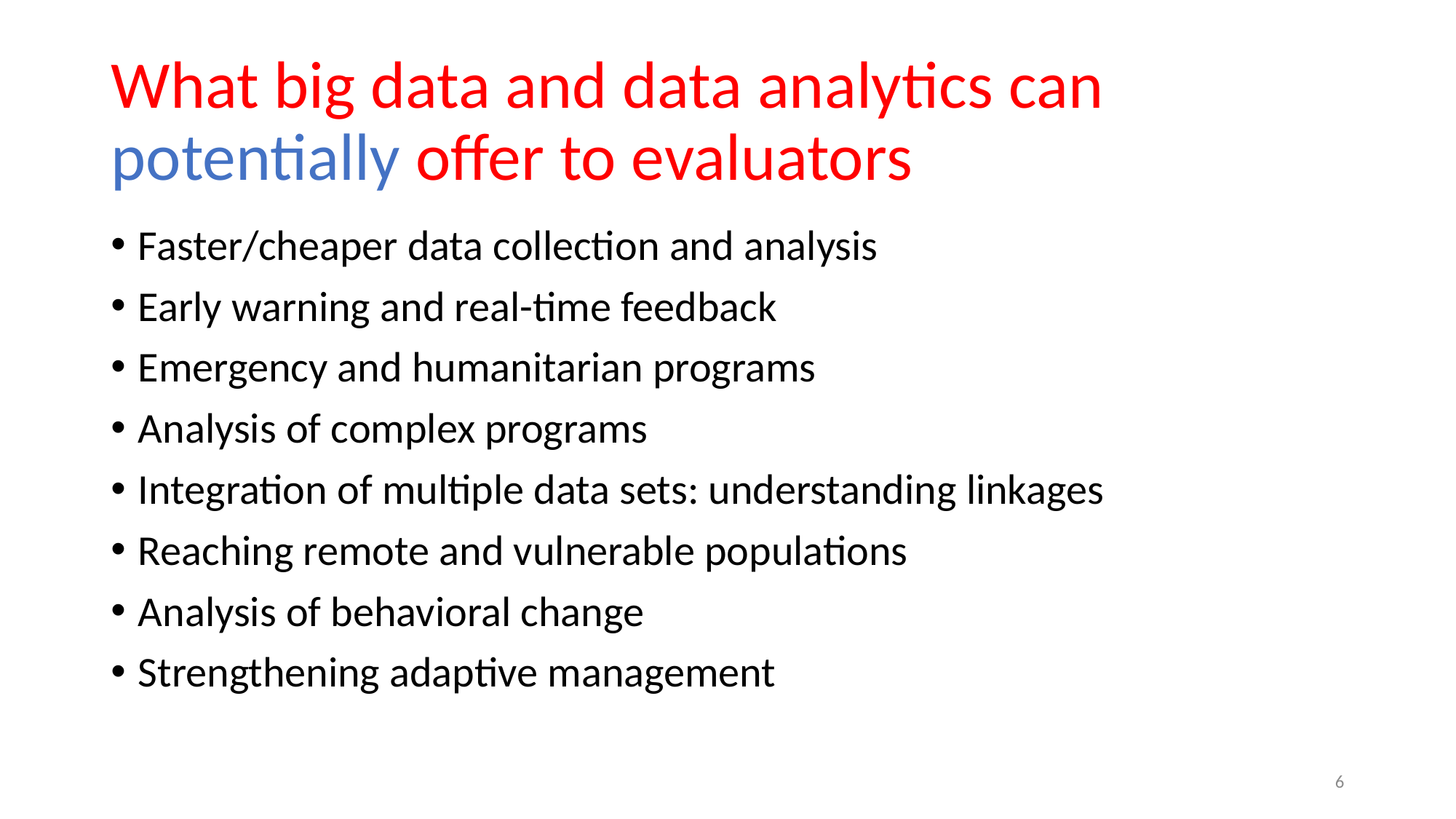

# What big data and data analytics can potentially offer to evaluators
Faster/cheaper data collection and analysis
Early warning and real-time feedback
Emergency and humanitarian programs
Analysis of complex programs
Integration of multiple data sets: understanding linkages
Reaching remote and vulnerable populations
Analysis of behavioral change
Strengthening adaptive management

6